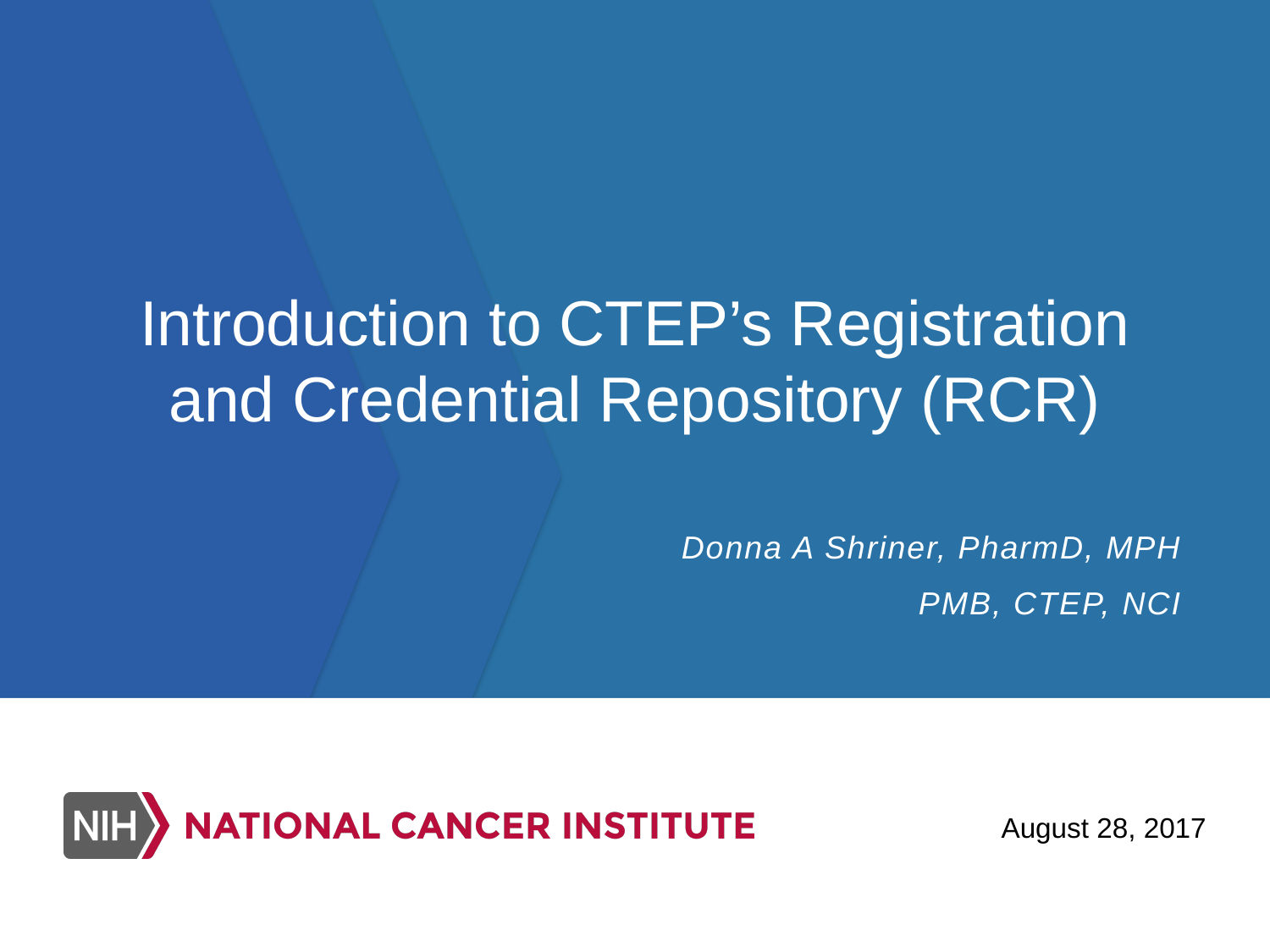

# Introduction to CTEP’s Registration and Credential Repository (RCR)

Donna A Shriner, PharmD, MPH
PMB, CTEP, NCI

August 28, 2017